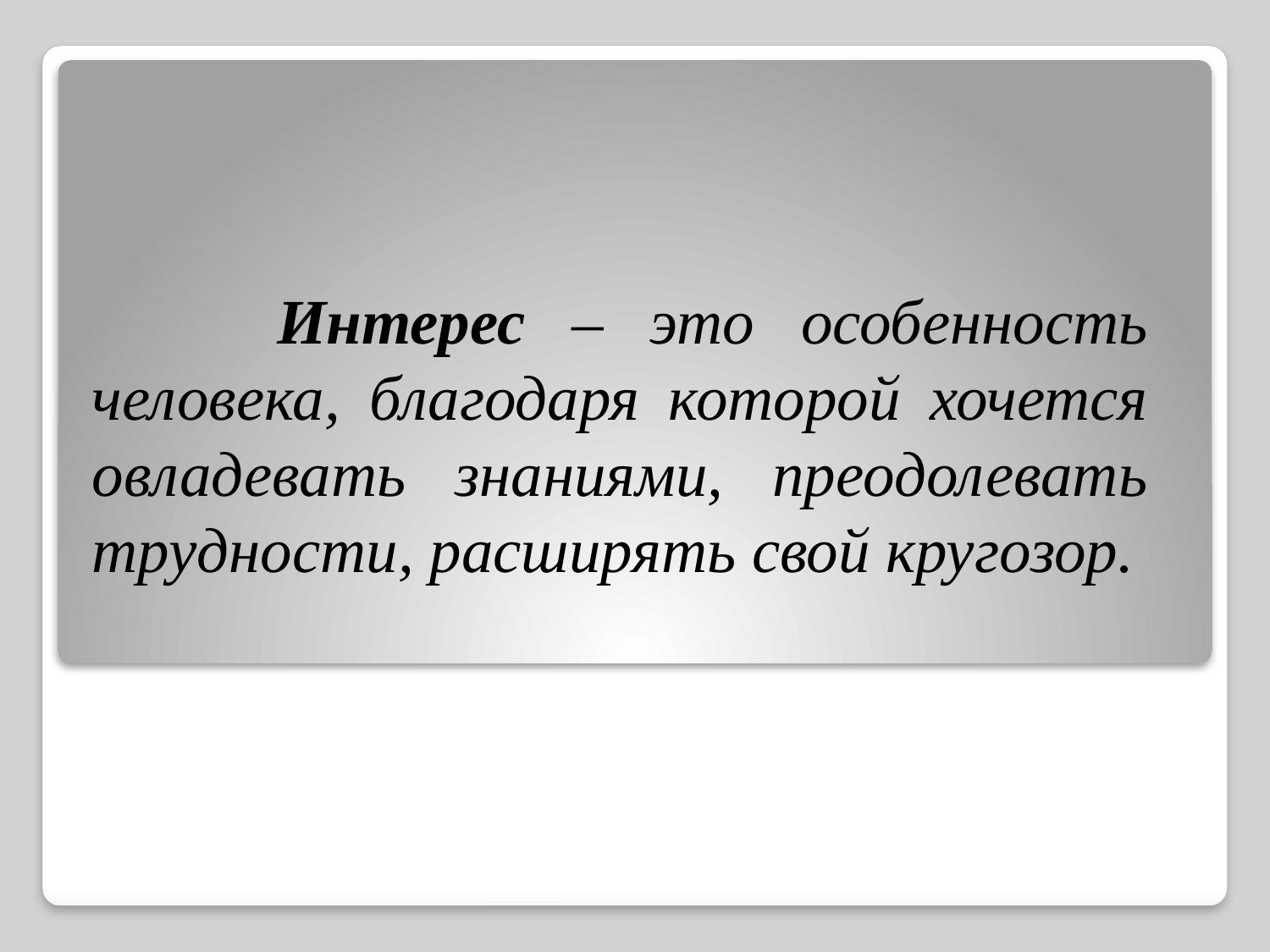

# Интерес – это особенность человека, благодаря которой хочется овладевать знаниями, преодолевать трудности, расширять свой кругозор.